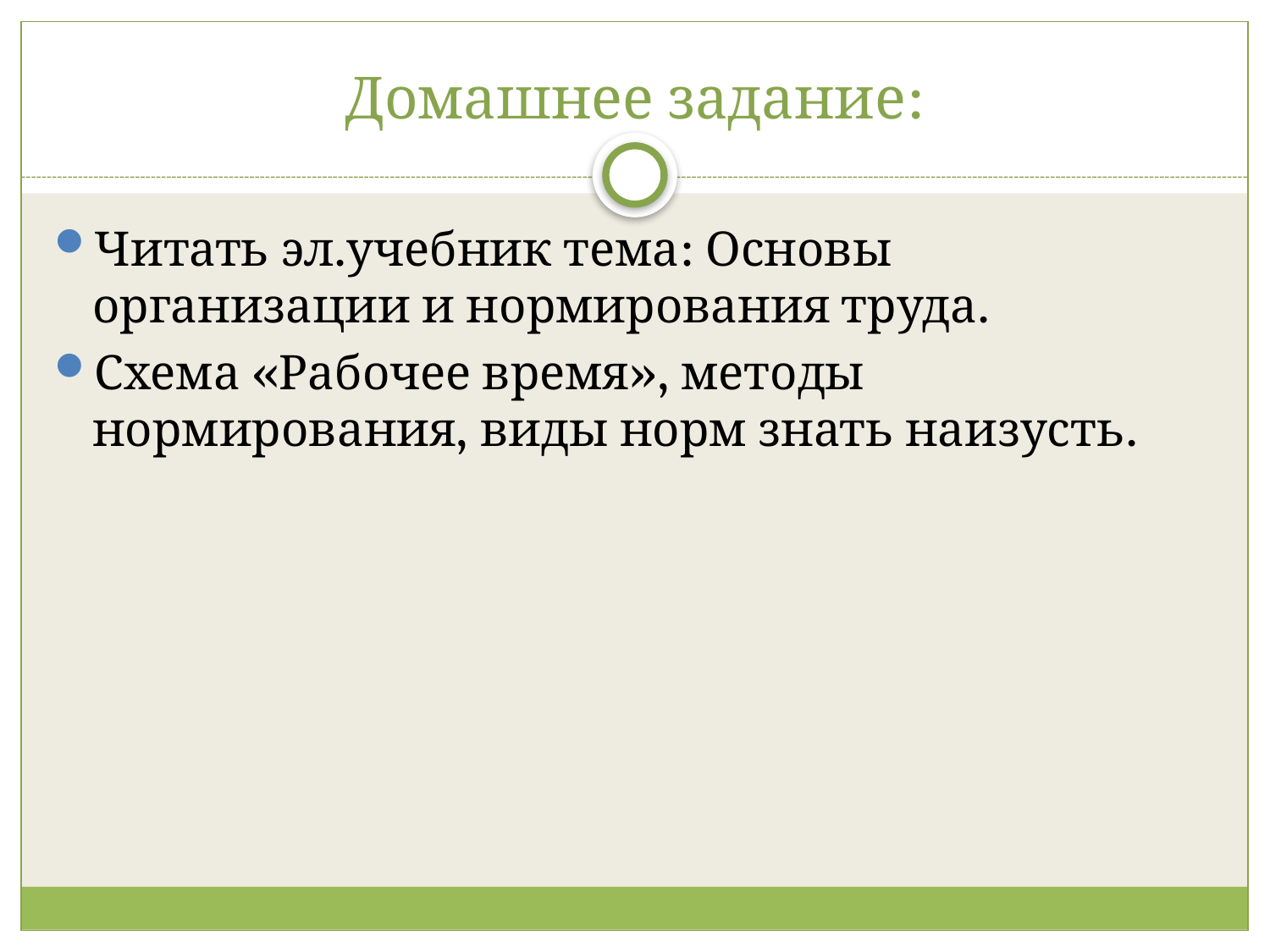

# Домашнее задание:
Читать эл.учебник тема: Основы организации и нормирования труда.
Схема «Рабочее время», методы нормирования, виды норм знать наизусть.